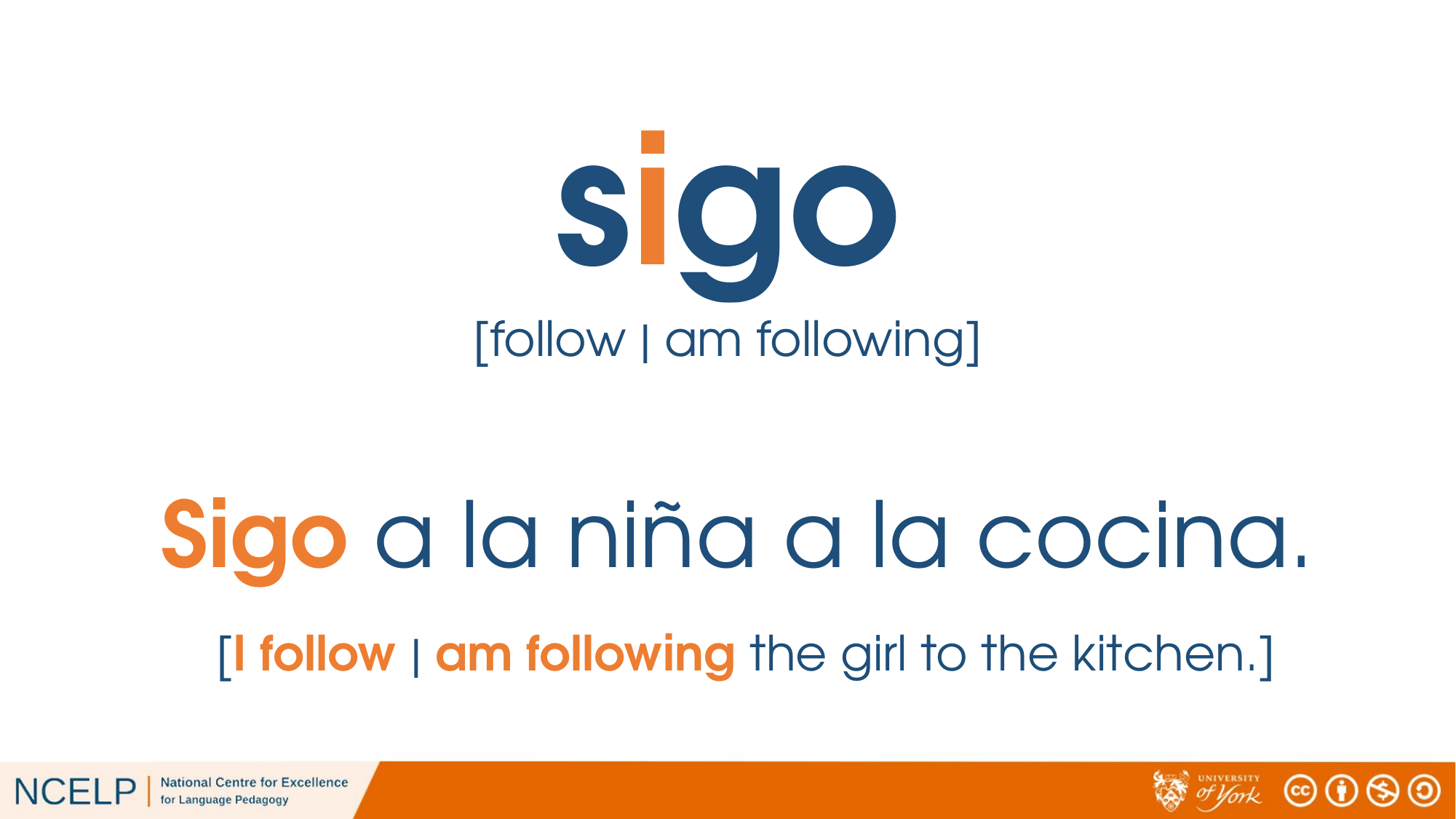

# sigo
[follow | am following]
Sigo a la niña a la cocina.
[I follow | am following the girl to the kitchen.]